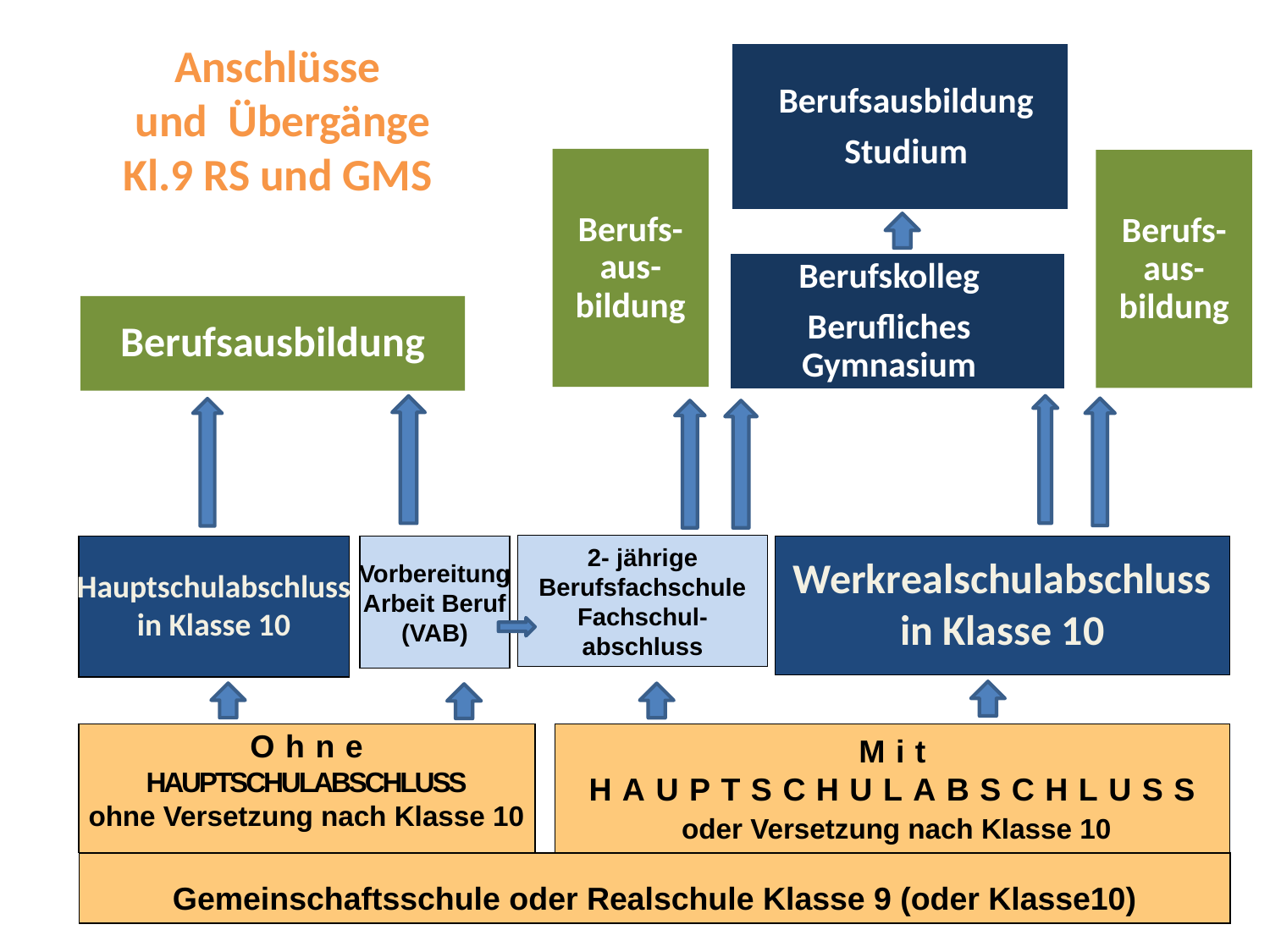

Anschlüsse
 und  Übergänge
Kl.9 RS und GMS
Berufsausbildung
Studium

Berufs-aus-bildung
Berufs-aus-bildung

Berufskolleg
Berufliches Gymnasium
Berufsausbildung

2- jährige Berufsfachschule
Fachschul-abschluss

Werkrealschulabschluss
in Klasse 10

Hauptschulabschluss
in Klasse 10

Vorbereitung
Arbeit Beruf
(VAB)

Ohne
HAUPTSCHULABSCHLUSS
ohne Versetzung nach Klasse 10

Mit
HAUPTSCHULABSCHLUSS
 oder Versetzung nach Klasse 10

Gemeinschaftsschule oder Realschule Klasse 9 (oder Klasse10)